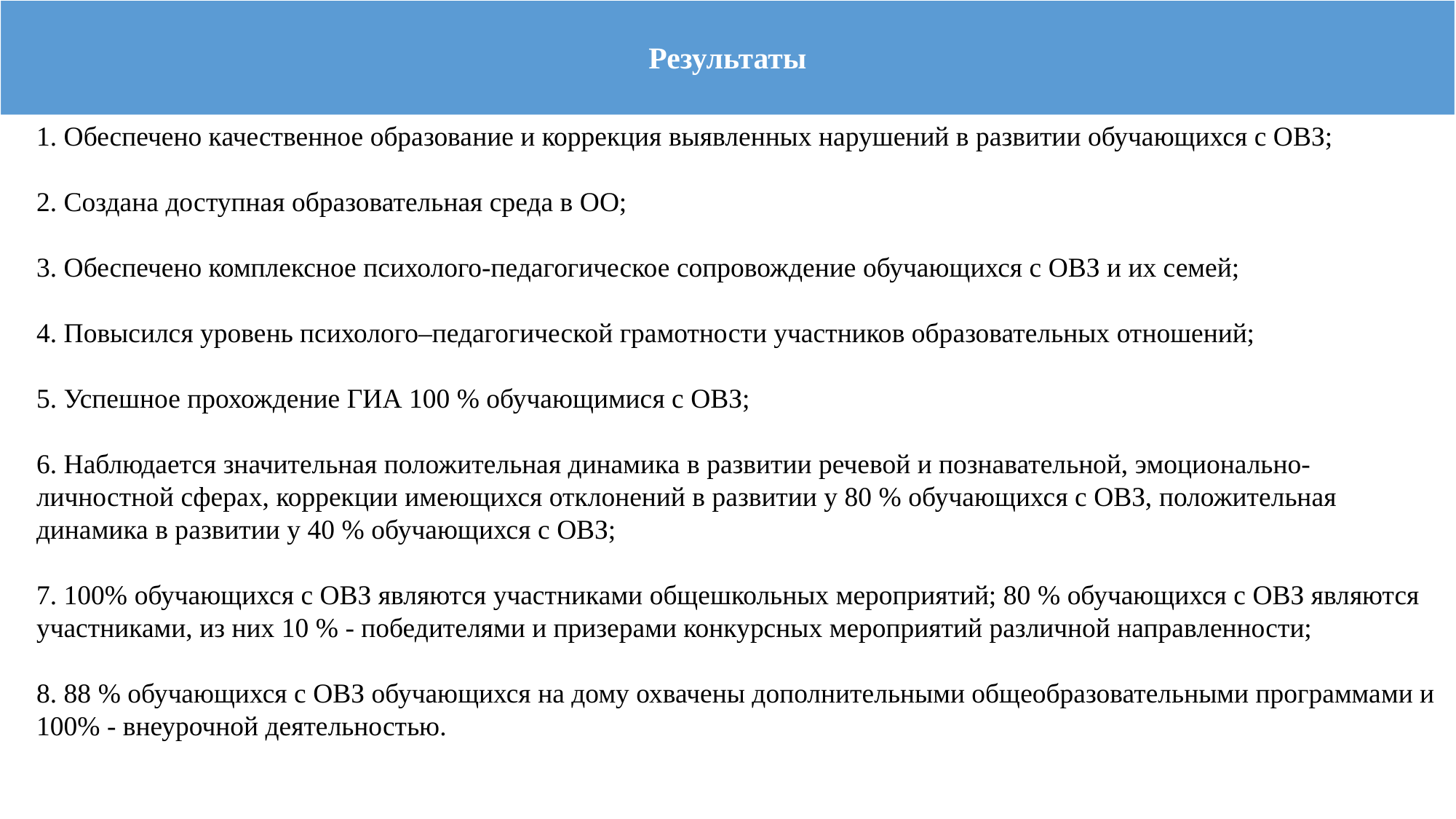

# Результаты
1. Обеспечено качественное образование и коррекция выявленных нарушений в развитии обучающихся с ОВЗ;
2. Создана доступная образовательная среда в ОО;
3. Обеспечено комплексное психолого-педагогическое сопровождение обучающихся с ОВЗ и их семей;
4. Повысился уровень психолого–педагогической грамотности участников образовательных отношений;
5. Успешное прохождение ГИА 100 % обучающимися с ОВЗ;
6. Наблюдается значительная положительная динамика в развитии речевой и познавательной, эмоционально-личностной сферах, коррекции имеющихся отклонений в развитии у 80 % обучающихся с ОВЗ, положительная динамика в развитии у 40 % обучающихся с ОВЗ;
7. 100% обучающихся с ОВЗ являются участниками общешкольных мероприятий; 80 % обучающихся с ОВЗ являются участниками, из них 10 % - победителями и призерами конкурсных мероприятий различной направленности;
8. 88 % обучающихся с ОВЗ обучающихся на дому охвачены дополнительными общеобразовательными программами и 100% - внеурочной деятельностью.